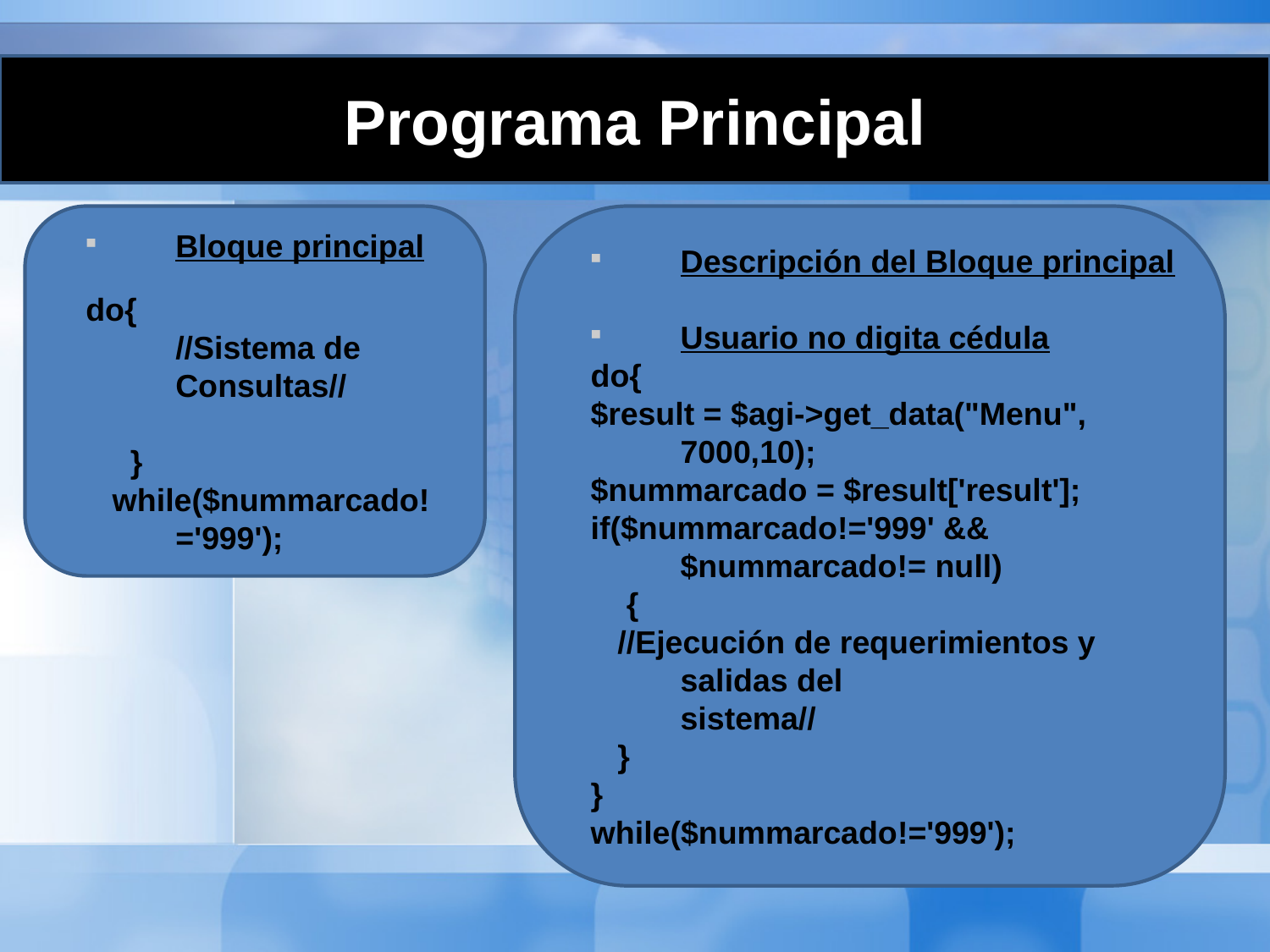

Programa Principal
Bloque principal
do{
    	//Sistema de Consultas//

     }
   while($nummarcado!='999');
Descripción del Bloque principal

Usuario no digita cédula
do{
$result = $agi->get_data("Menu", 7000,10);
$nummarcado = $result['result'];
if($nummarcado!='999' && $nummarcado!= null)
    {
   //Ejecución de requerimientos y salidas del                                  sistema//
   }
}
while($nummarcado!='999');